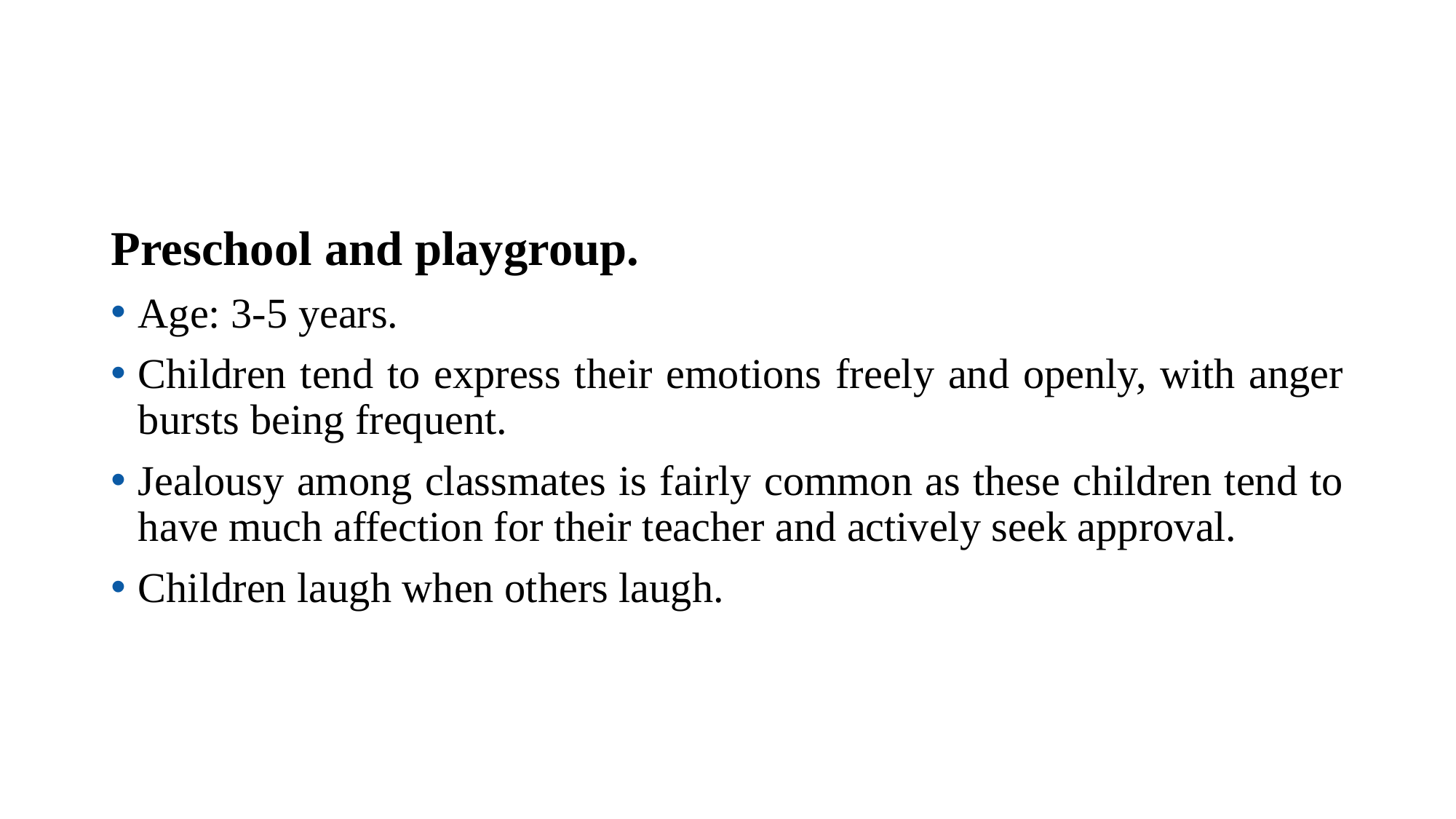

Preschool and playgroup.
Age: 3-5 years.
Children tend to express their emotions freely and openly, with anger bursts being frequent.
Jealousy among classmates is fairly common as these children tend to have much affection for their teacher and actively seek approval.
Children laugh when others laugh.